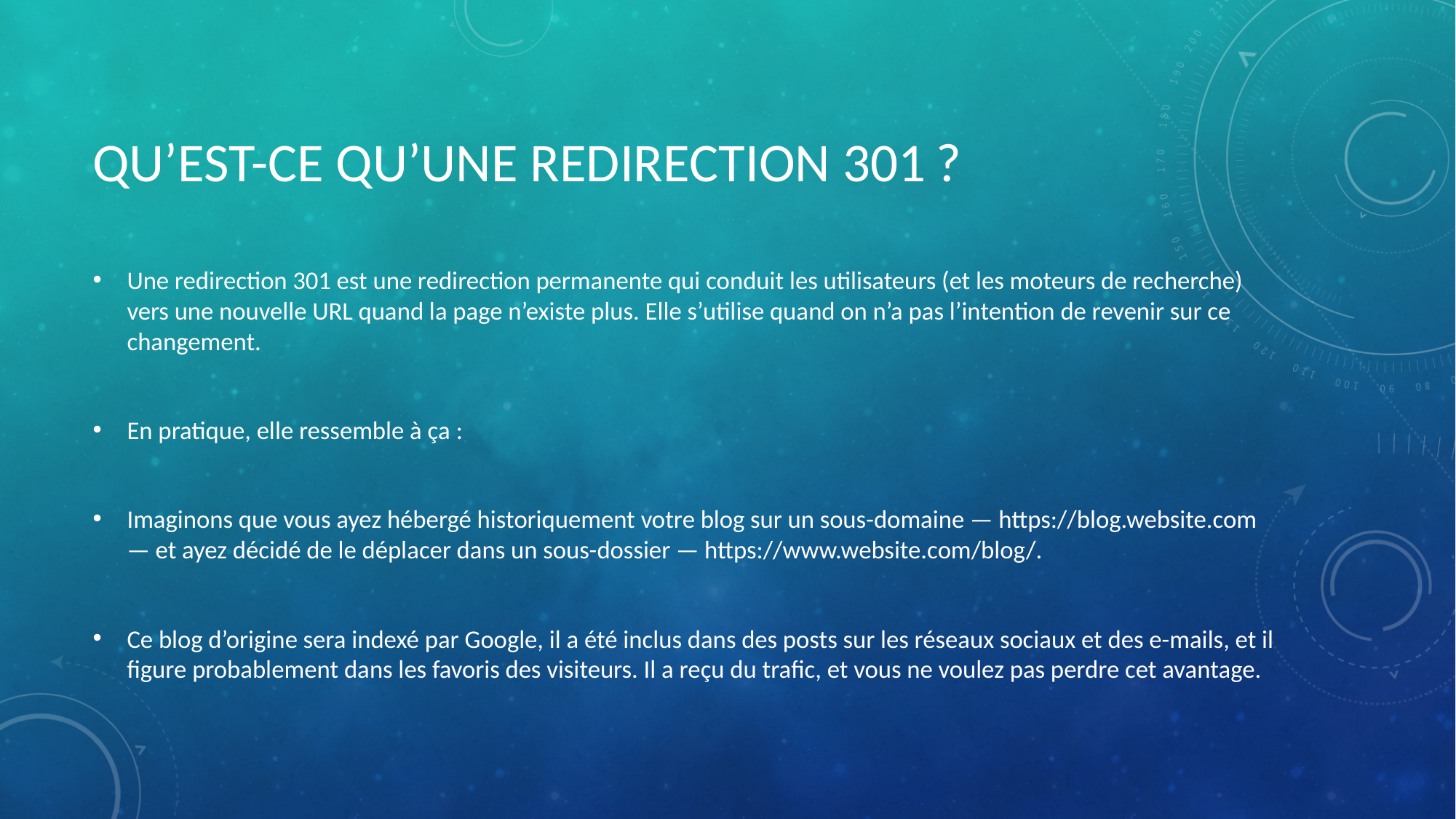

# Qu’est-ce qu’une redirection 301 ?
Une redirection 301 est une redirection permanente qui conduit les utilisateurs (et les moteurs de recherche) vers une nouvelle URL quand la page n’existe plus. Elle s’utilise quand on n’a pas l’intention de revenir sur ce changement.

En pratique, elle ressemble à ça :

Imaginons que vous ayez hébergé historiquement votre blog sur un sous-domaine — https://blog.website.com — et ayez décidé de le déplacer dans un sous-dossier — https://www.website.com/blog/.

Ce blog d’origine sera indexé par Google, il a été inclus dans des posts sur les réseaux sociaux et des e-mails, et il figure probablement dans les favoris des visiteurs. Il a reçu du trafic, et vous ne voulez pas perdre cet avantage.